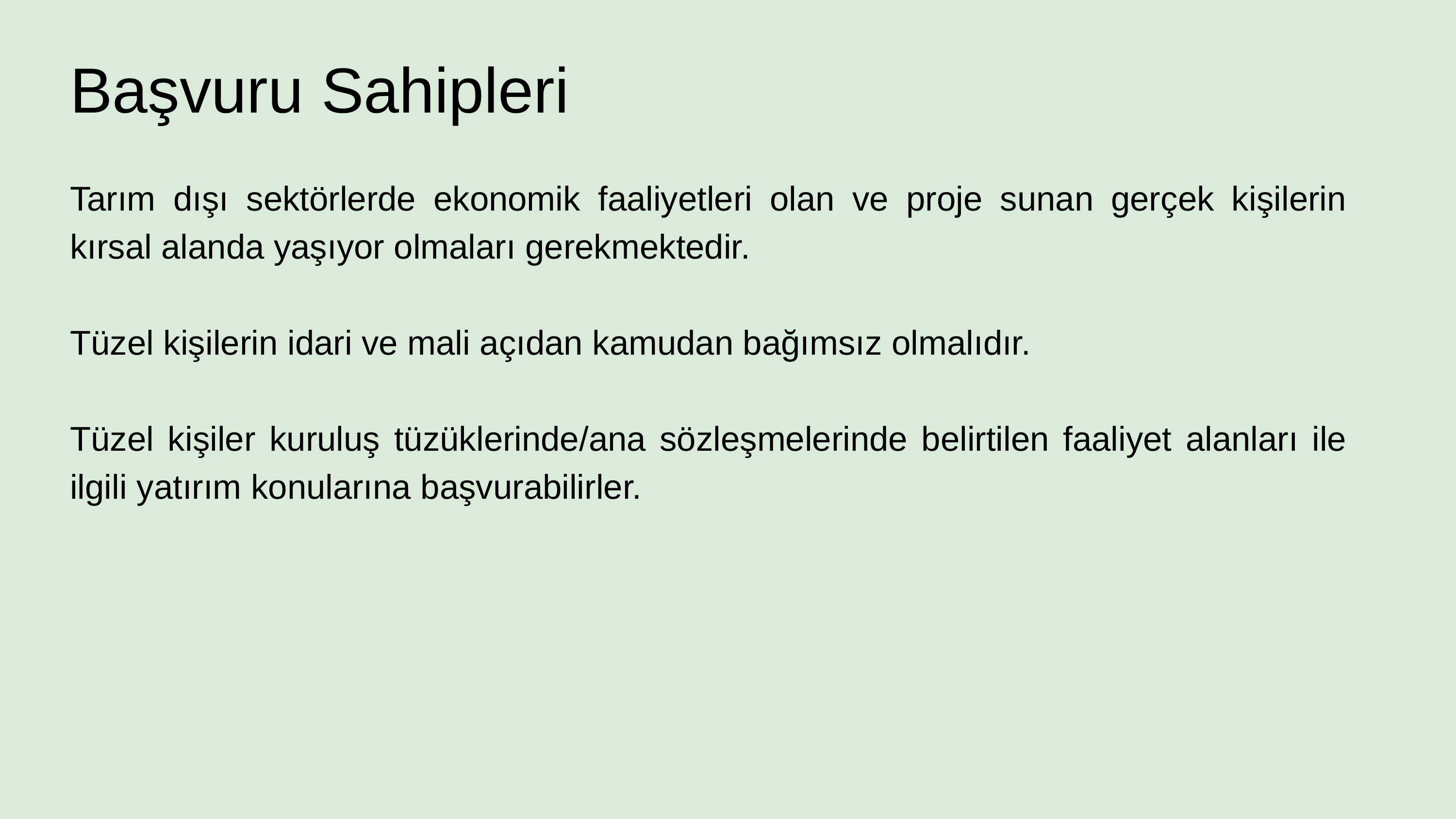

Başvuru Sahipleri
Tarım dışı sektörlerde ekonomik faaliyetleri olan ve proje sunan gerçek kişilerin kırsal alanda yaşıyor olmaları gerekmektedir.

Tüzel kişilerin idari ve mali açıdan kamudan bağımsız olmalıdır.

Tüzel kişiler kuruluş tüzüklerinde/ana sözleşmelerinde belirtilen faaliyet alanları ile ilgili yatırım konularına başvurabilirler.